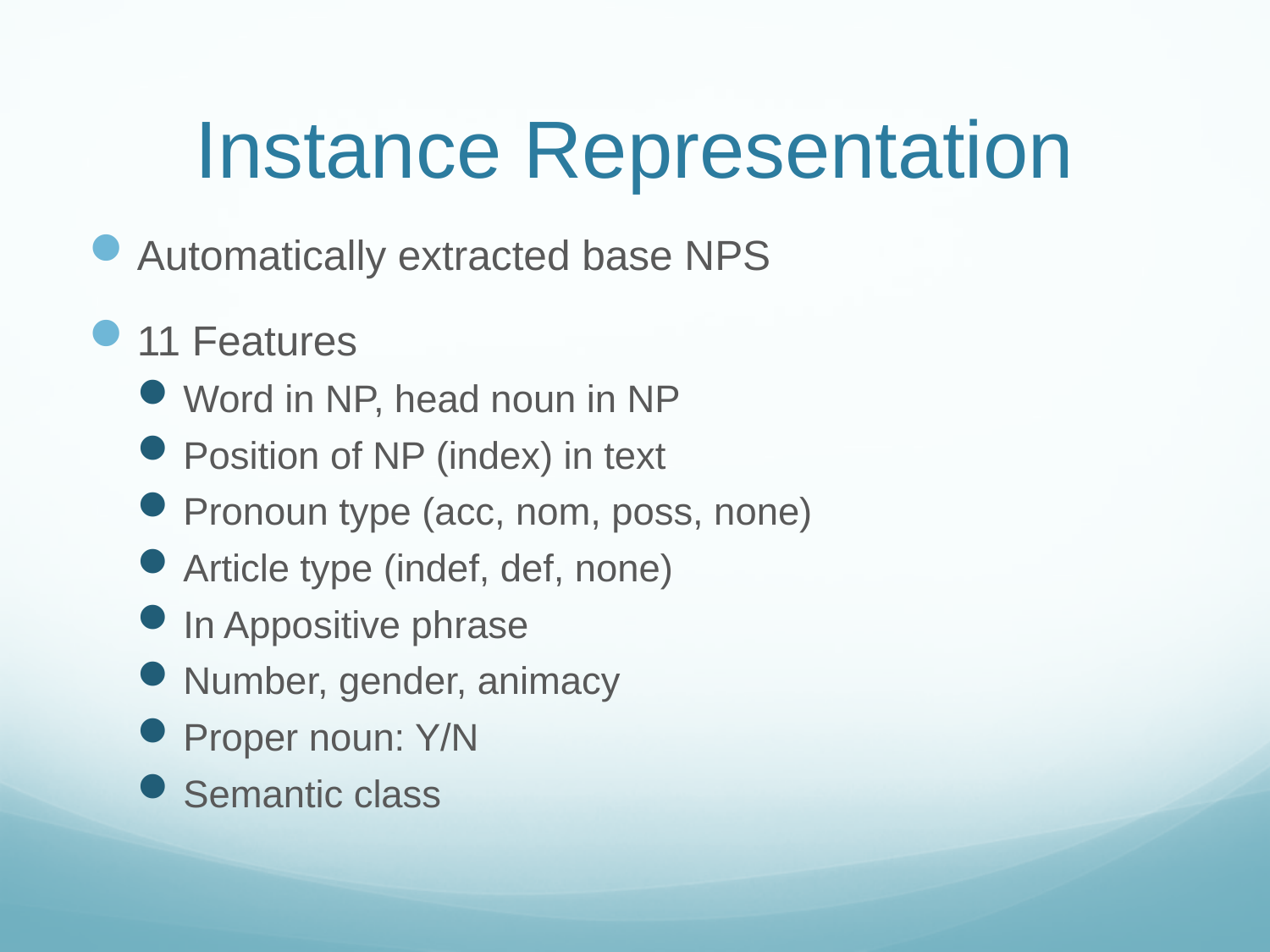

# Instance Representation
Automatically extracted base NPS
11 Features
Word in NP, head noun in NP
Position of NP (index) in text
Pronoun type (acc, nom, poss, none)
Article type (indef, def, none)
In Appositive phrase
Number, gender, animacy
Proper noun: Y/N
Semantic class